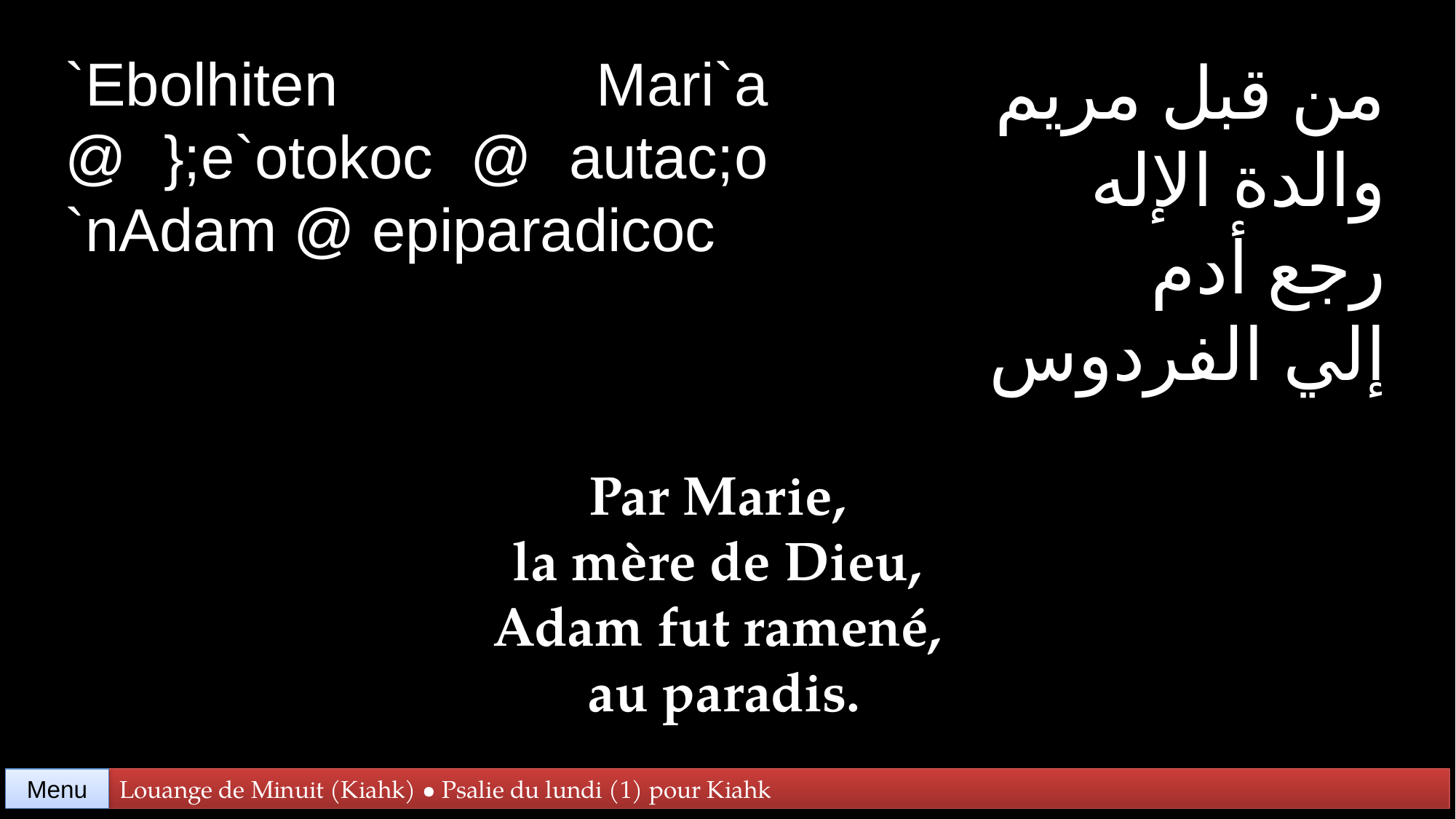

`Ebolhiten Mari`a @ };e`otokoc @ autac;o
`nAdam @ epiparadicoc
من قبل مريم
والدة الإله
رجع أدم
إلي الفردوس
Par Marie,
la mère de Dieu,
Adam fut ramené,
au paradis.
Menu
Louange de Minuit (Kiahk) • Psalie du lundi (1) pour Kiahk